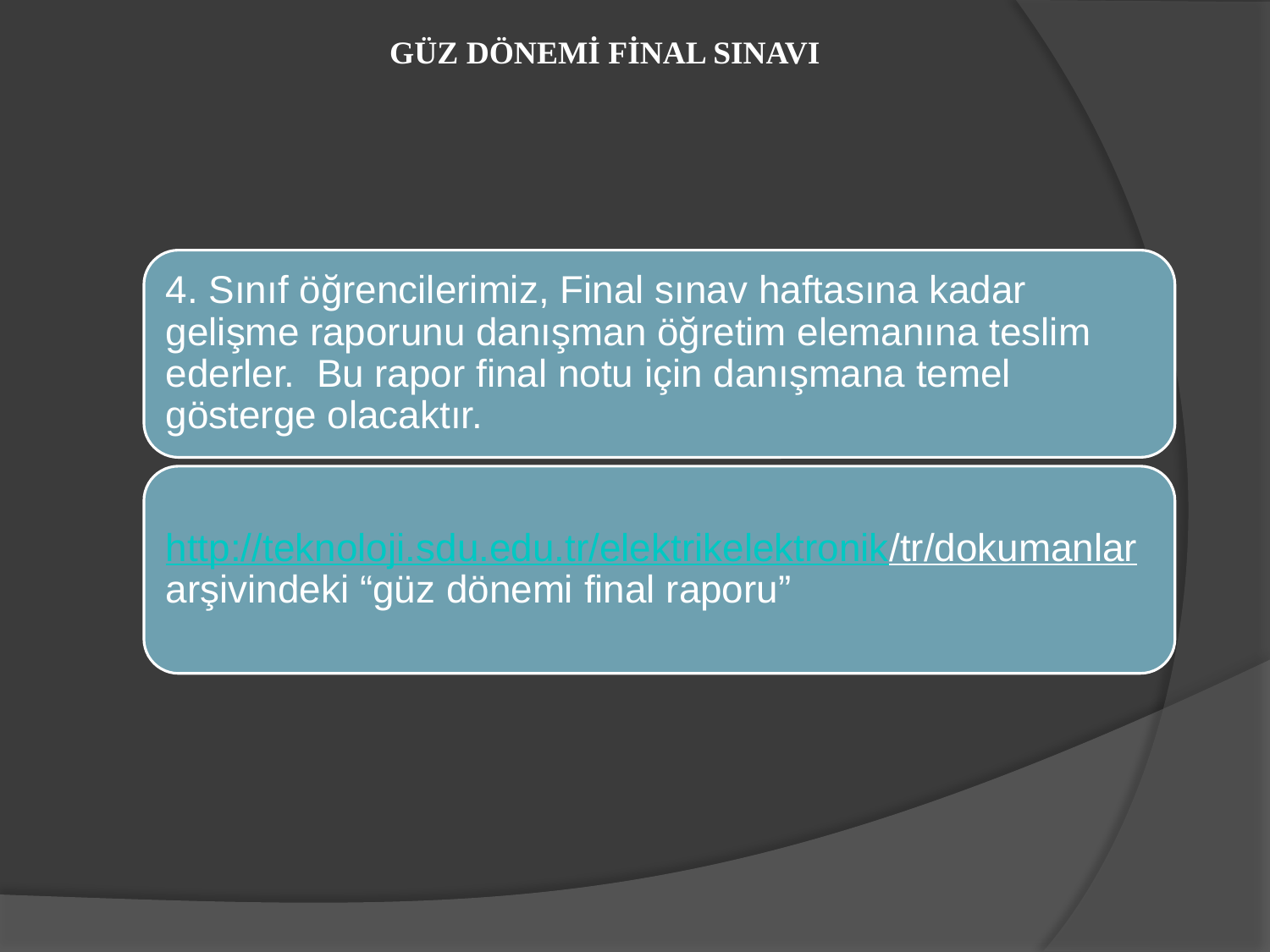

GÜZ DÖNEMİ FİNAL SINAVI
4. Sınıf öğrencilerimiz, Final sınav haftasına kadar gelişme raporunu danışman öğretim elemanına teslim ederler.  Bu rapor final notu için danışmana temel gösterge olacaktır.
http://teknoloji.sdu.edu.tr/elektrikelektronik/tr/dokumanlar arşivindeki “güz dönemi final raporu”